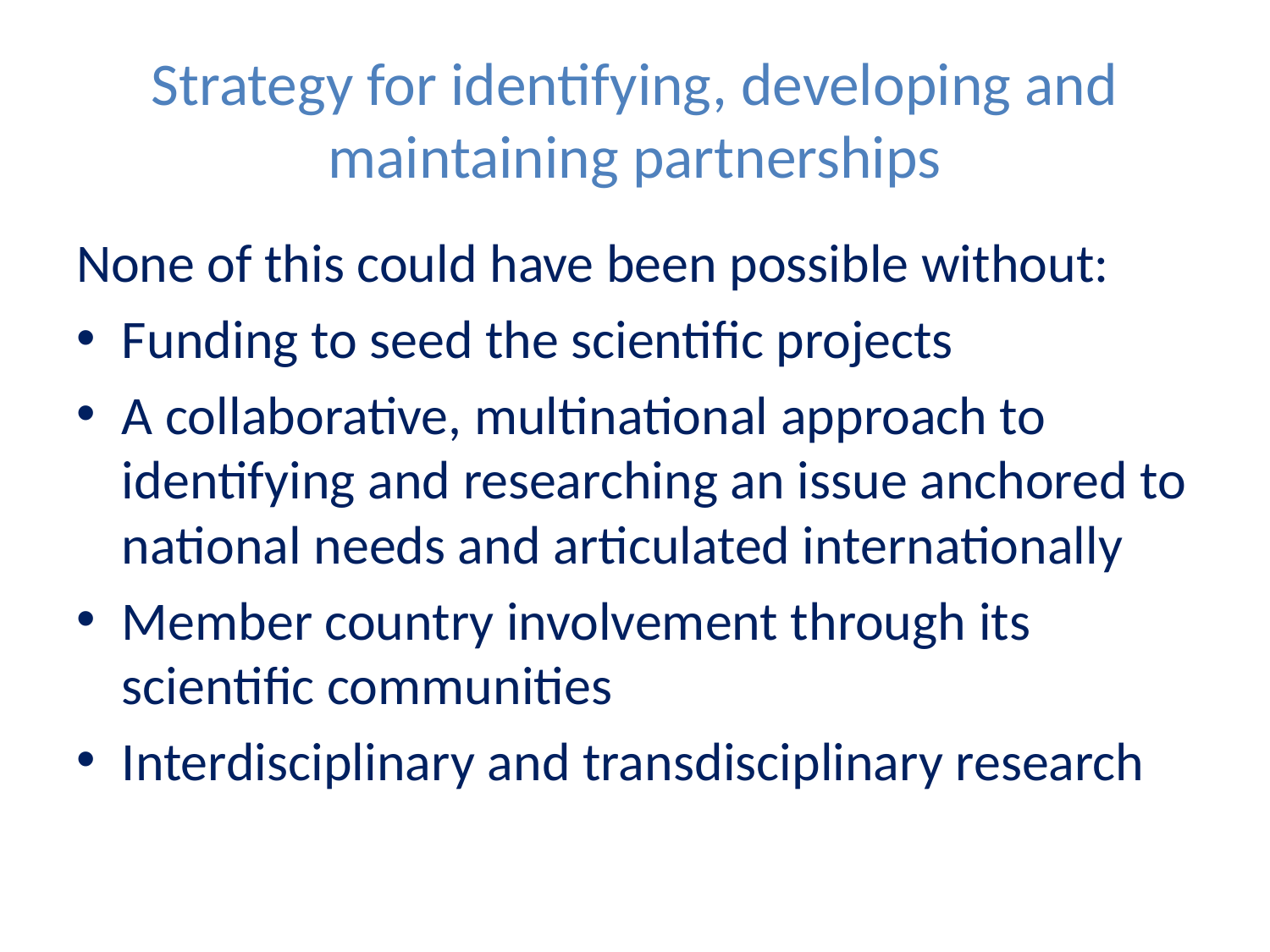

# Strategy for identifying, developing and maintaining partnerships
None of this could have been possible without:
Funding to seed the scientific projects
A collaborative, multinational approach to identifying and researching an issue anchored to national needs and articulated internationally
Member country involvement through its scientific communities
Interdisciplinary and transdisciplinary research